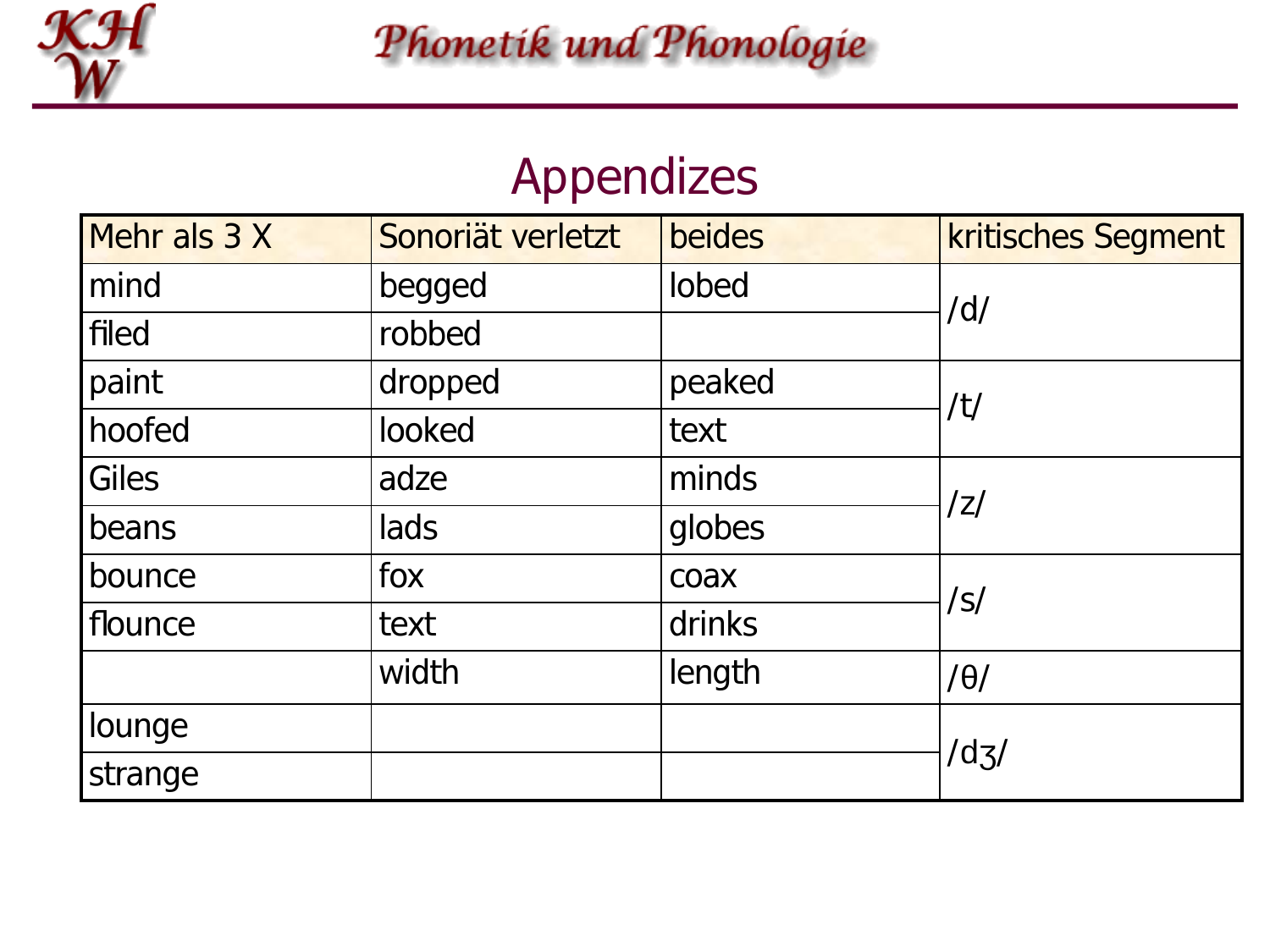

# Appendizes
| Mehr als 3 X | Sonoriät verletzt | beides | kritisches Segment |
| --- | --- | --- | --- |
| mind | begged | lobed | /d/ |
| filed | robbed |  |  |
| paint | dropped | peaked | /t/ |
| hoofed | looked | text |  |
| Giles | adze | minds | /z/ |
| beans | lads | globes |  |
| bounce | fox | coax | /s/ |
| flounce | text | drinks |  |
|  | width | length | /θ/ |
| lounge |  |  | /dʒ/ |
| strange |  |  |  |